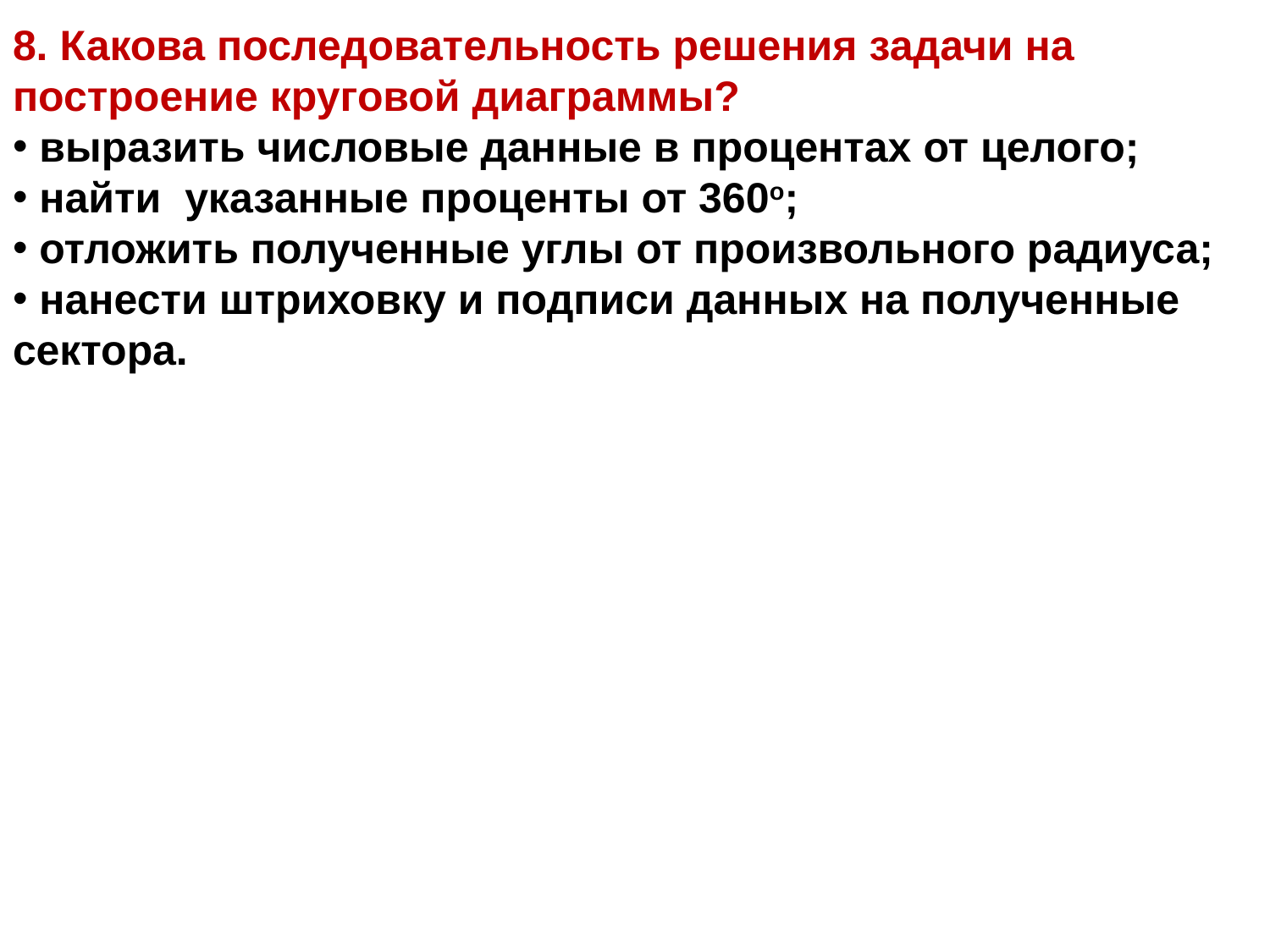

8. Какова последовательность решения задачи на построение круговой диаграммы?
 выразить числовые данные в процентах от целого;
 найти  указанные проценты от 360о;
 отложить полученные углы от произвольного радиуса;
 нанести штриховку и подписи данных на полученные сектора.